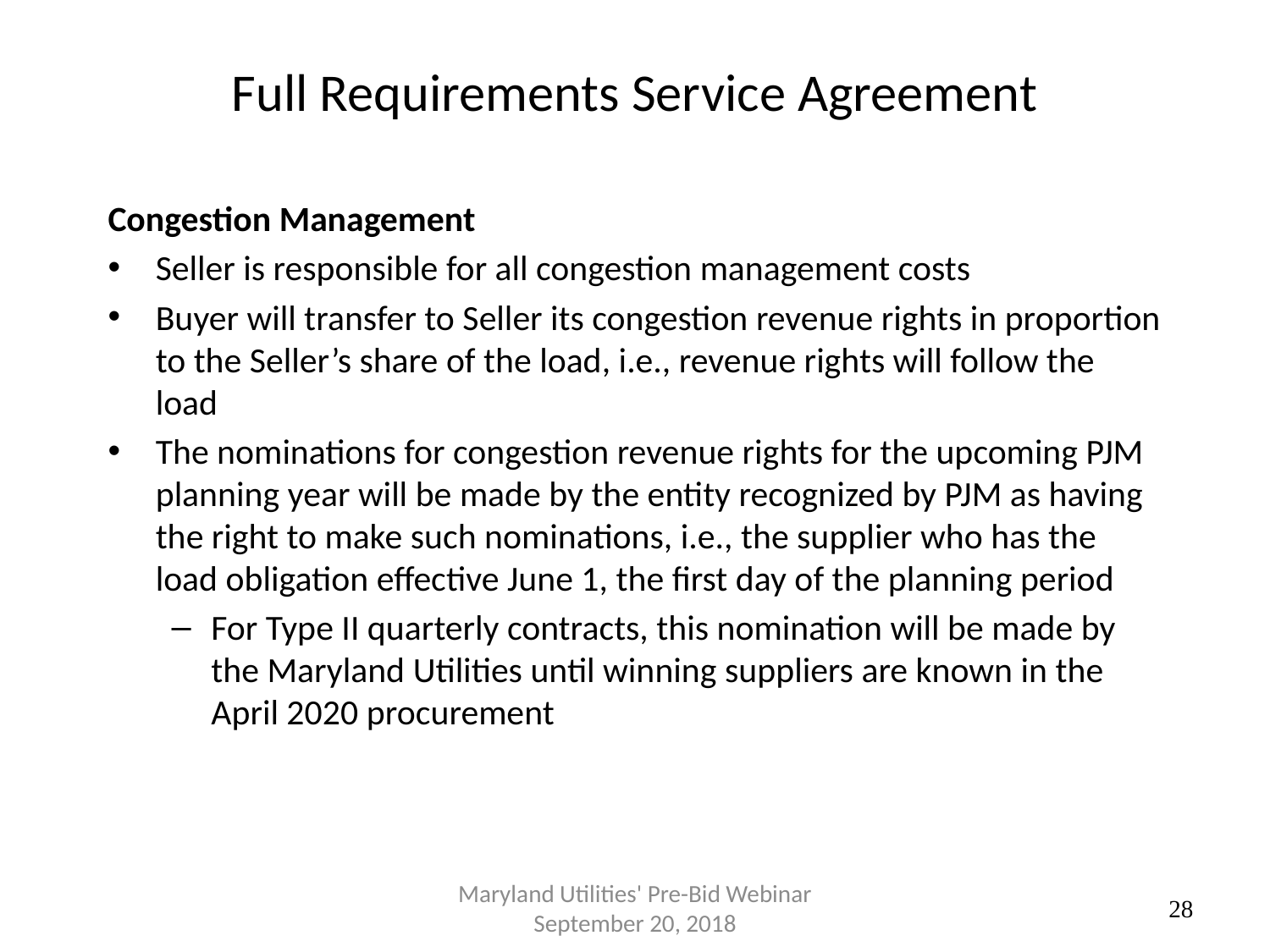

# Full Requirements Service Agreement
Congestion Management
Seller is responsible for all congestion management costs
Buyer will transfer to Seller its congestion revenue rights in proportion to the Seller’s share of the load, i.e., revenue rights will follow the load
The nominations for congestion revenue rights for the upcoming PJM planning year will be made by the entity recognized by PJM as having the right to make such nominations, i.e., the supplier who has the load obligation effective June 1, the first day of the planning period
For Type II quarterly contracts, this nomination will be made by the Maryland Utilities until winning suppliers are known in the April 2020 procurement
Maryland Utilities' Pre-Bid Webinar September 20, 2018
28